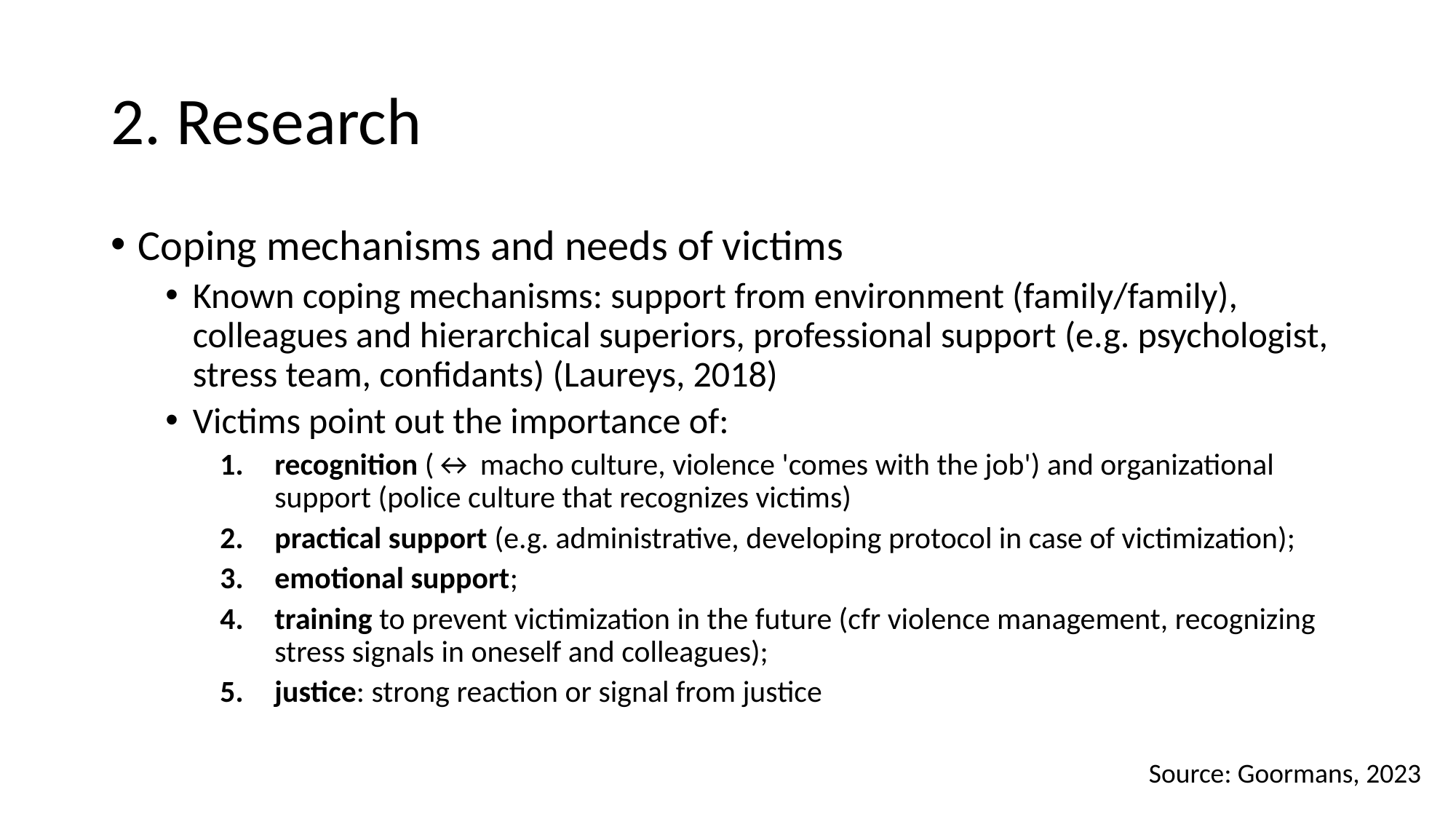

# 2. Research
Coping mechanisms and needs of victims
Known coping mechanisms: support from environment (family/family), colleagues and hierarchical superiors, professional support (e.g. psychologist, stress team, confidants) (Laureys, 2018)
Victims point out the importance of:
recognition (↔ macho culture, violence 'comes with the job') and organizational support (police culture that recognizes victims)
practical support (e.g. administrative, developing protocol in case of victimization);
emotional support;
training to prevent victimization in the future (cfr violence management, recognizing stress signals in oneself and colleagues);
justice: strong reaction or signal from justice
Source: Goormans, 2023